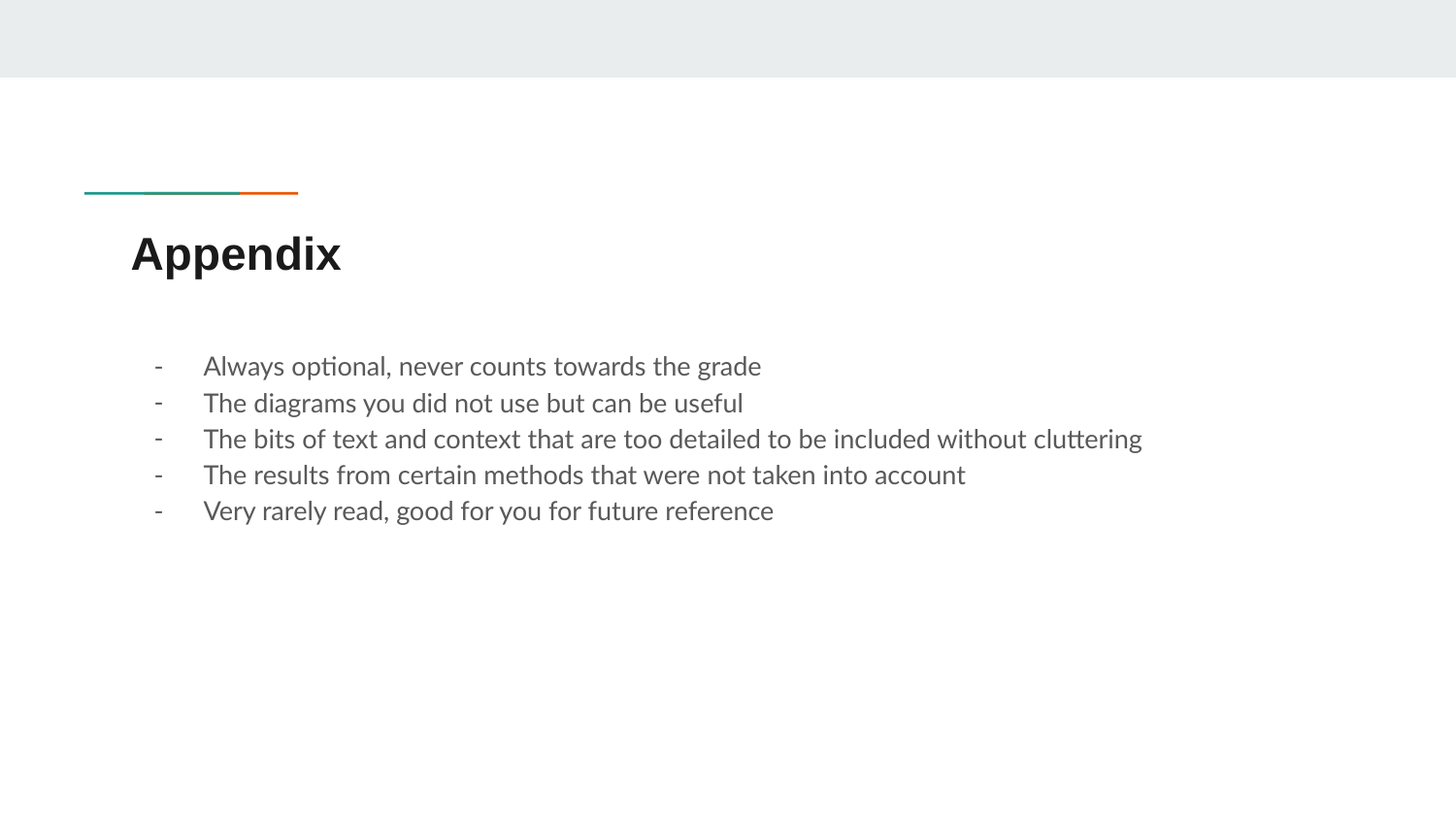

# Appendix
Always optional, never counts towards the grade
The diagrams you did not use but can be useful
The bits of text and context that are too detailed to be included without cluttering
The results from certain methods that were not taken into account
Very rarely read, good for you for future reference